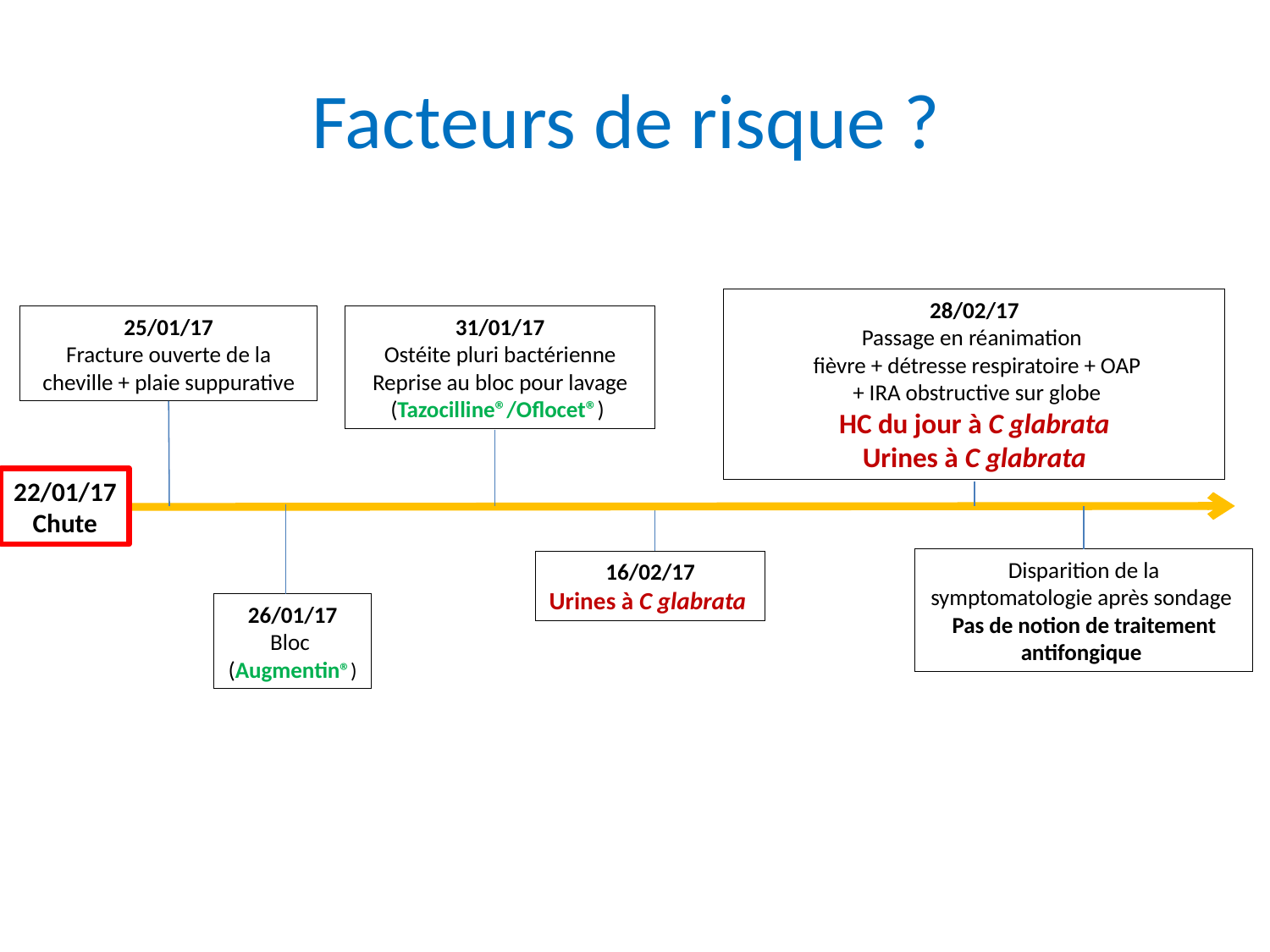

# Facteurs de risque ?
28/02/17
Passage en réanimation
 fièvre + détresse respiratoire + OAP
 + IRA obstructive sur globe
HC du jour à C glabrata
Urines à C glabrata
25/01/17
Fracture ouverte de la cheville + plaie suppurative
31/01/17
Ostéite pluri bactérienne
Reprise au bloc pour lavage
(Tazocilline®/Oflocet®)
Disparition de la symptomatologie après sondage
Pas de notion de traitement antifongique
26/01/17
Bloc
(Augmentin®)
22/01/17
Chute
16/02/17
Urines à C glabrata